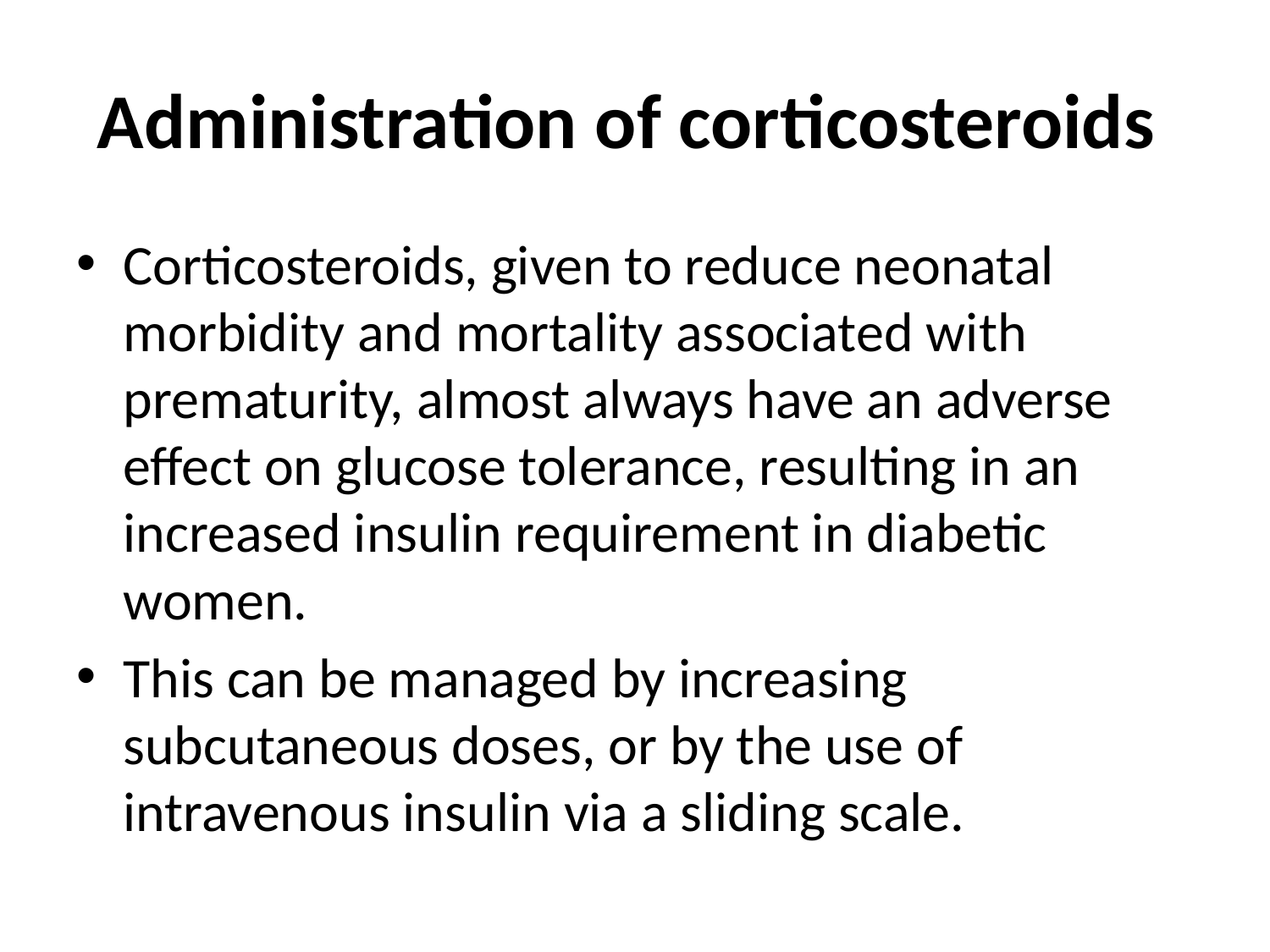

# Administration of corticosteroids
Corticosteroids, given to reduce neonatal morbidity and mortality associated with prematurity, almost always have an adverse effect on glucose tolerance, resulting in an increased insulin requirement in diabetic women.
This can be managed by increasing subcutaneous doses, or by the use of intravenous insulin via a sliding scale.